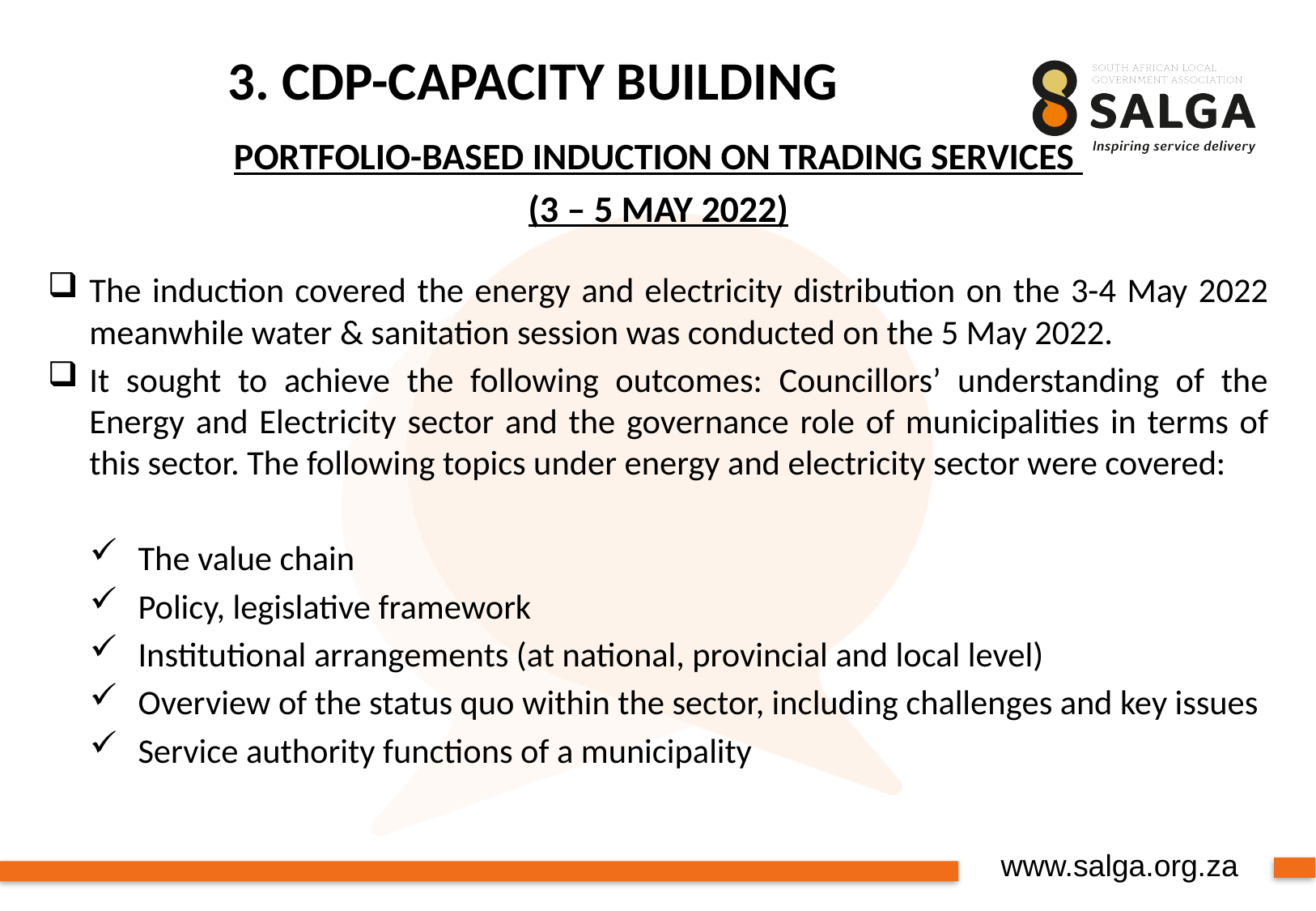

# 3. CDP-CAPACITY BUILDING
PORTFOLIO-BASED INDUCTION ON TRADING SERVICES
(3 – 5 MAY 2022)

The induction covered the energy and electricity distribution on the 3-4 May 2022 meanwhile water & sanitation session was conducted on the 5 May 2022.
It sought to achieve the following outcomes: Councillors’ understanding of the Energy and Electricity sector and the governance role of municipalities in terms of this sector. The following topics under energy and electricity sector were covered:

The value chain
Policy, legislative framework
Institutional arrangements (at national, provincial and local level)
Overview of the status quo within the sector, including challenges and key issues
Service authority functions of a municipality